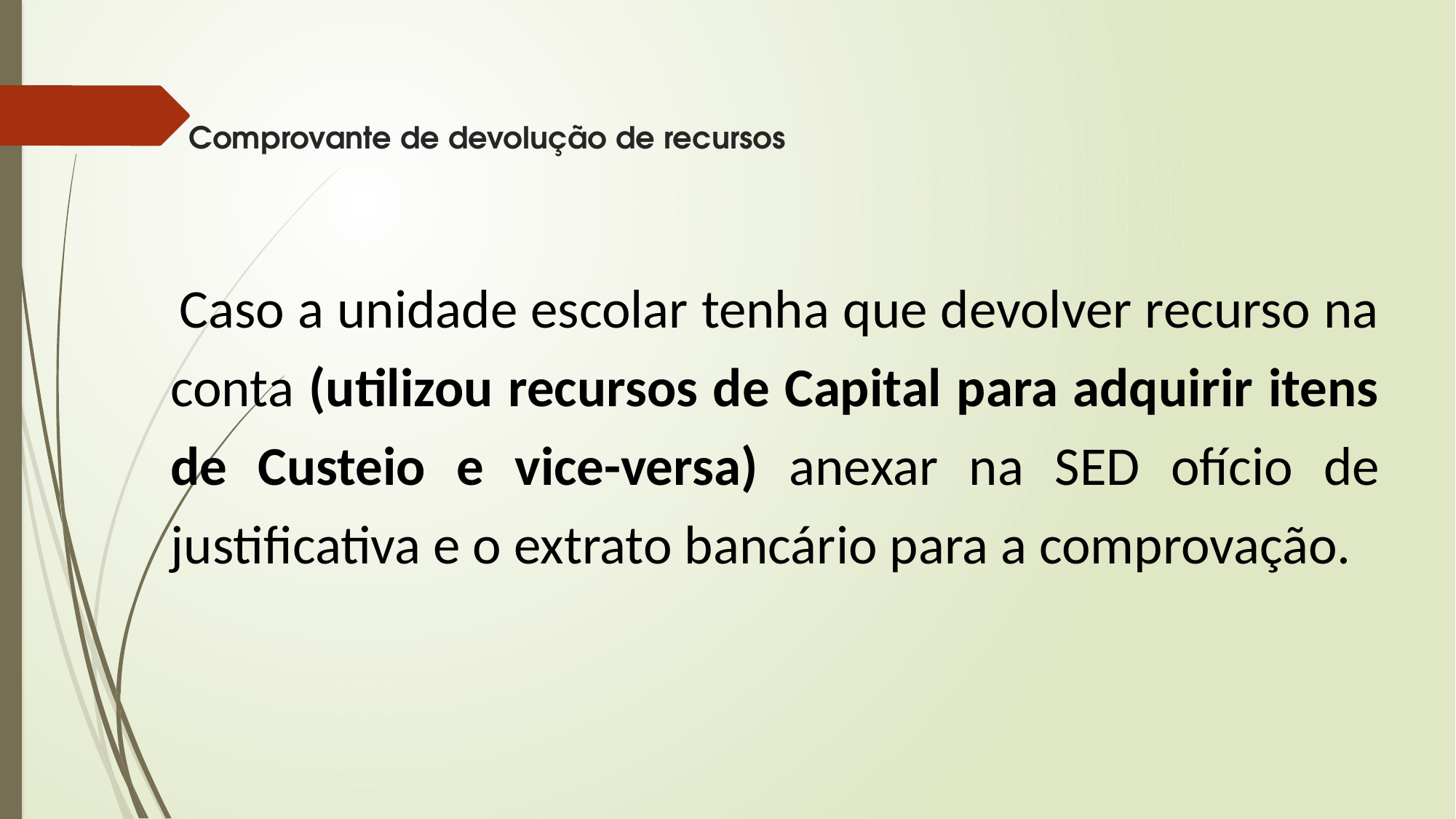

# Comprovante de devolução de recursos
 Caso a unidade escolar tenha que devolver recurso na conta (utilizou recursos de Capital para adquirir itens de Custeio e vice-versa) anexar na SED ofício de justificativa e o extrato bancário para a comprovação.